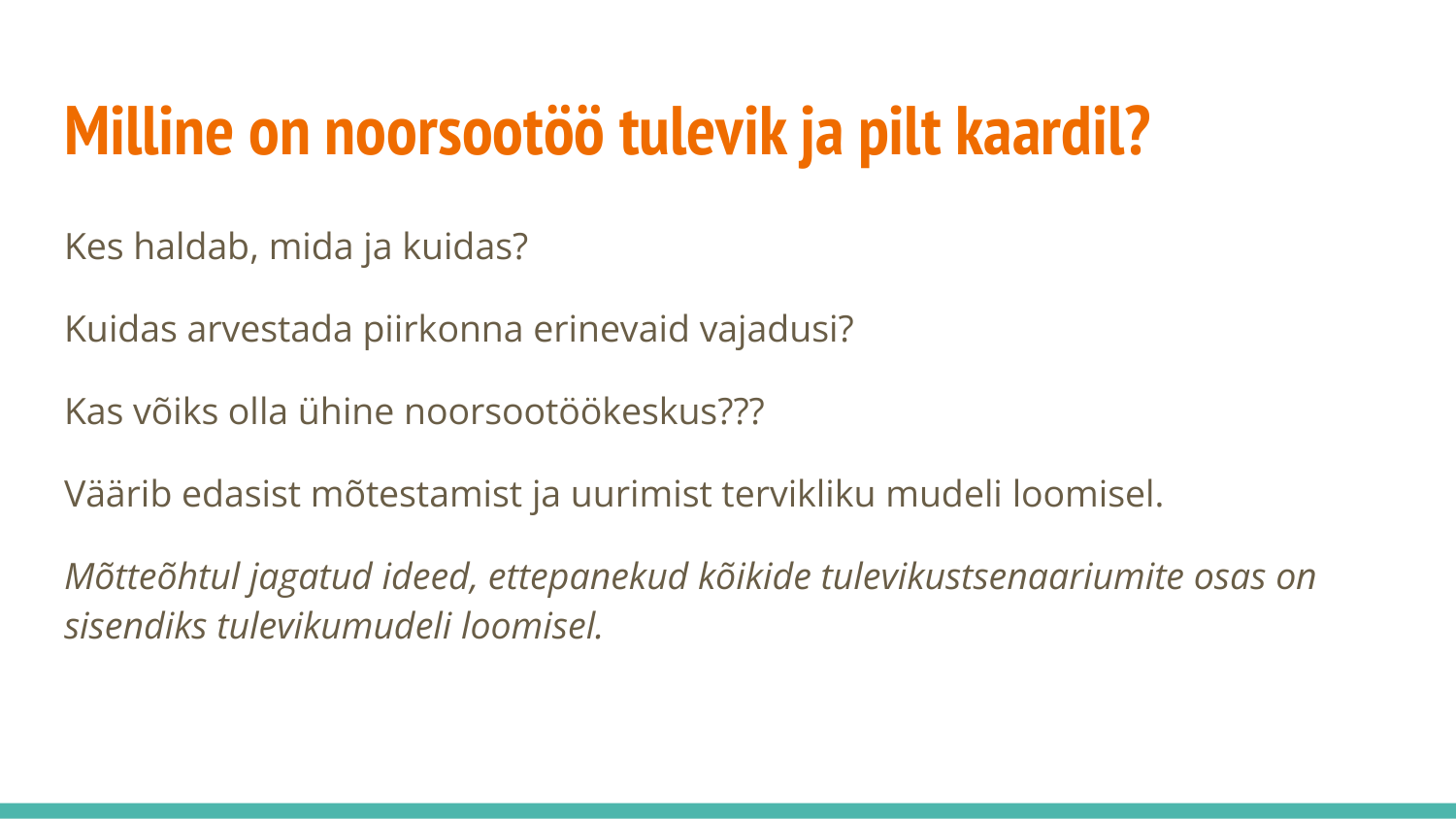

# Milline on noorsootöö tulevik ja pilt kaardil?
Kes haldab, mida ja kuidas?
Kuidas arvestada piirkonna erinevaid vajadusi?
Kas võiks olla ühine noorsootöökeskus???
Väärib edasist mõtestamist ja uurimist tervikliku mudeli loomisel.
Mõtteõhtul jagatud ideed, ettepanekud kõikide tulevikustsenaariumite osas on sisendiks tulevikumudeli loomisel.